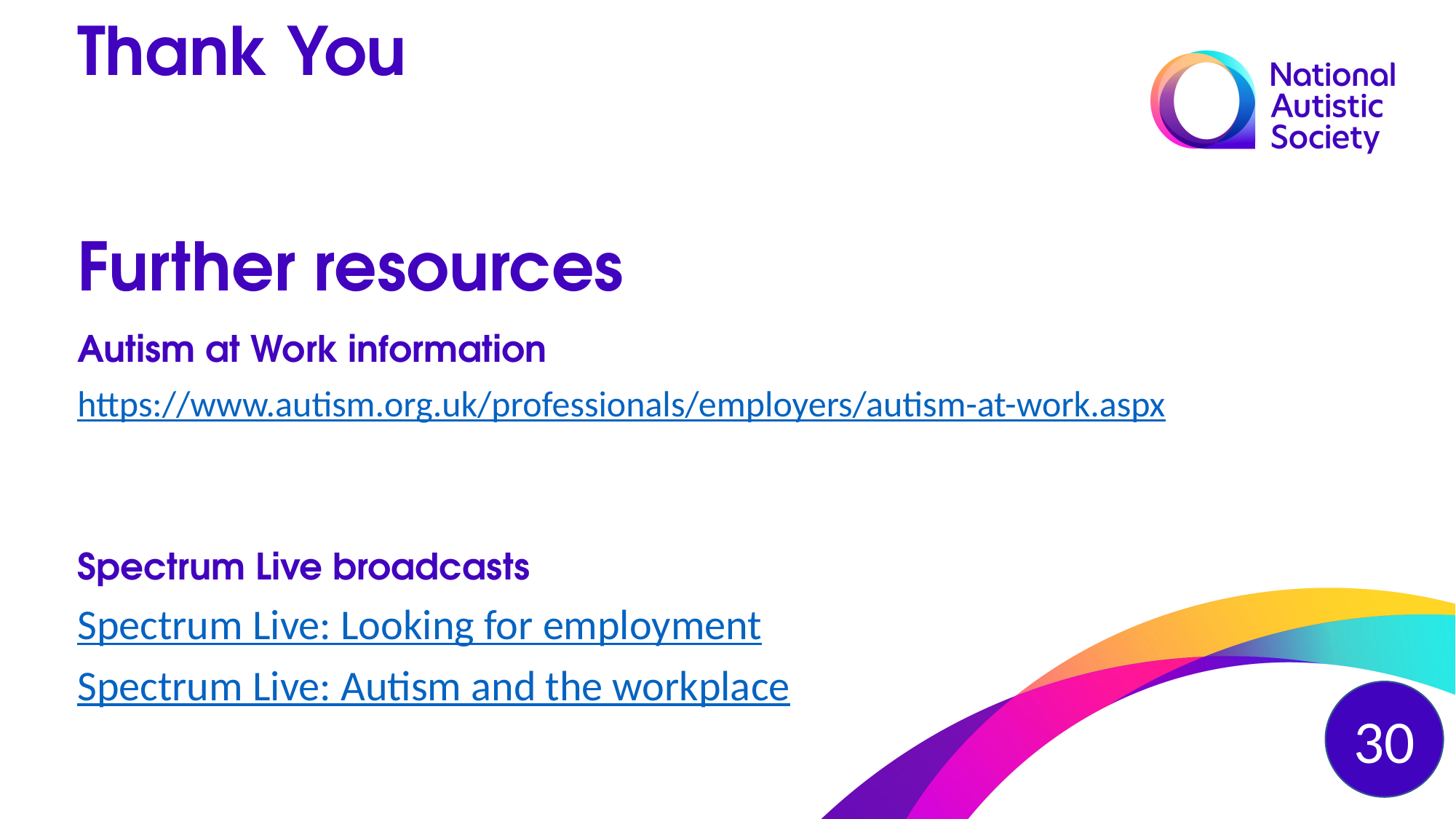

Thank You
Further resources

Autism at Work information
https://www.autism.org.uk/professionals/employers/autism-at-work.aspx

Spectrum Live broadcasts
Spectrum Live: Looking for employment
Spectrum Live: Autism and the workplace
30